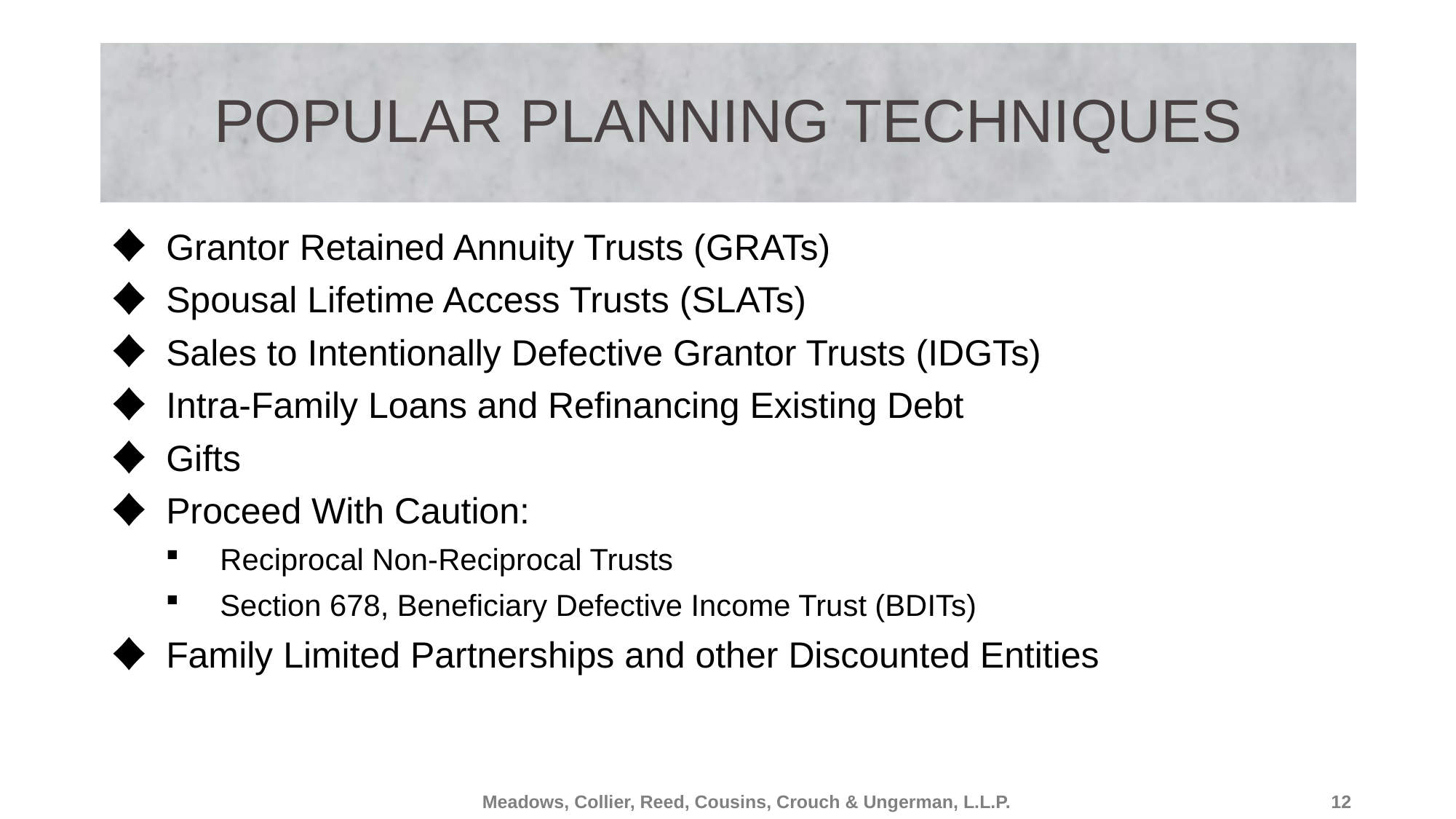

# Popular Planning Techniques
Grantor Retained Annuity Trusts (GRATs)
Spousal Lifetime Access Trusts (SLATs)
Sales to Intentionally Defective Grantor Trusts (IDGTs)
Intra-Family Loans and Refinancing Existing Debt
Gifts
Proceed With Caution:
Reciprocal Non-Reciprocal Trusts
Section 678, Beneficiary Defective Income Trust (BDITs)
Family Limited Partnerships and other Discounted Entities